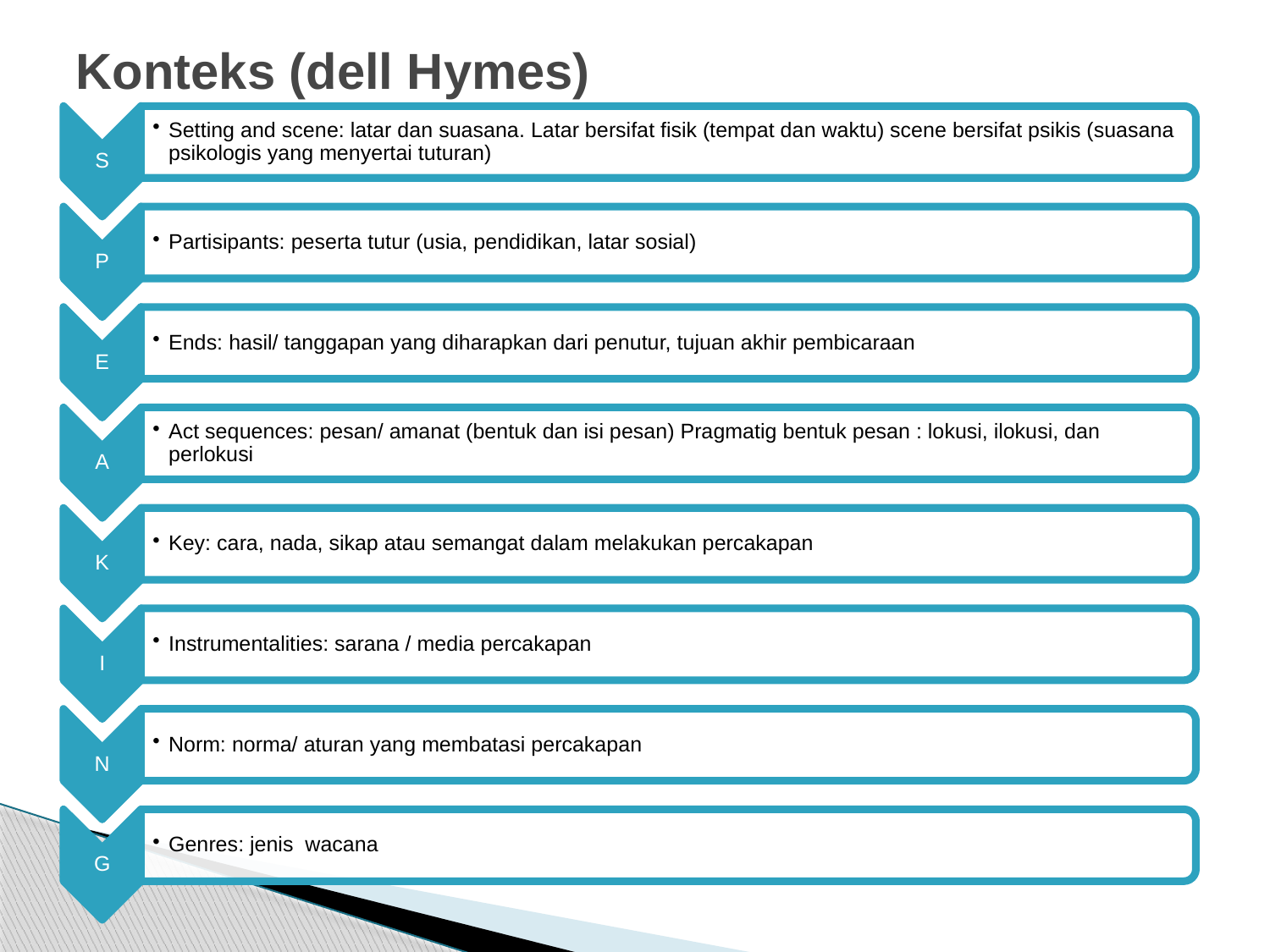

# Konteks (dell Hymes)
S
Setting and scene: latar dan suasana. Latar bersifat fisik (tempat dan waktu) scene bersifat psikis (suasana psikologis yang menyertai tuturan)
P
Partisipants: peserta tutur (usia, pendidikan, latar sosial)
E
Ends: hasil/ tanggapan yang diharapkan dari penutur, tujuan akhir pembicaraan
A
Act sequences: pesan/ amanat (bentuk dan isi pesan) Pragmatig bentuk pesan : lokusi, ilokusi, dan perlokusi
K
Key: cara, nada, sikap atau semangat dalam melakukan percakapan
I
Instrumentalities: sarana / media percakapan
N
Norm: norma/ aturan yang membatasi percakapan
G
Genres: jenis  wacana